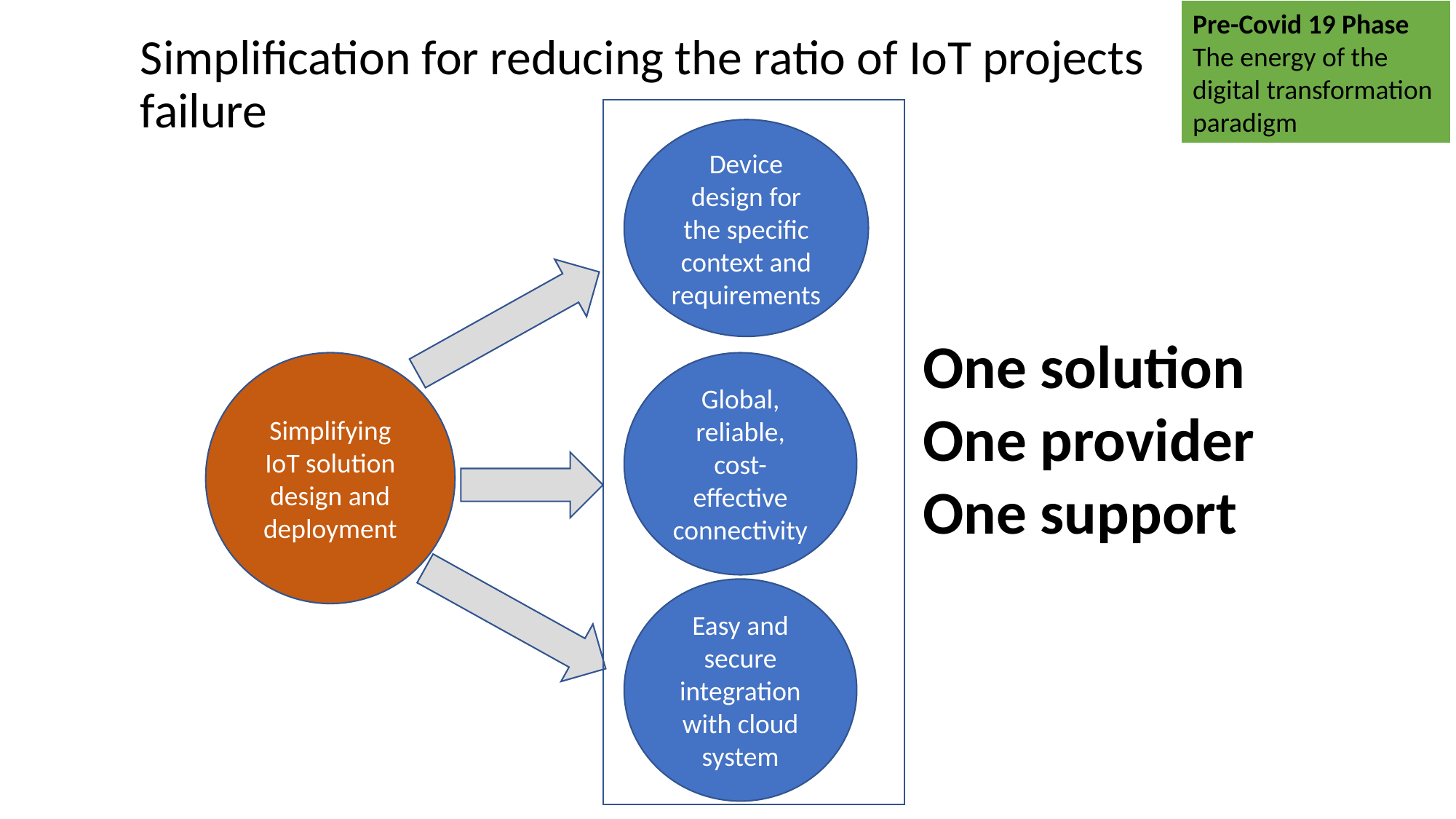

Pre-Covid 19 Phase
The energy of the
digital transformation
paradigm
# Simplification for reducing the ratio of IoT projects failure

Device design for the specific context and requirements

One solution
One provider
One support
Simplifying IoT solution design and deployment
Global, reliable, cost-effective connectivity

Easy and secure integration with cloud system